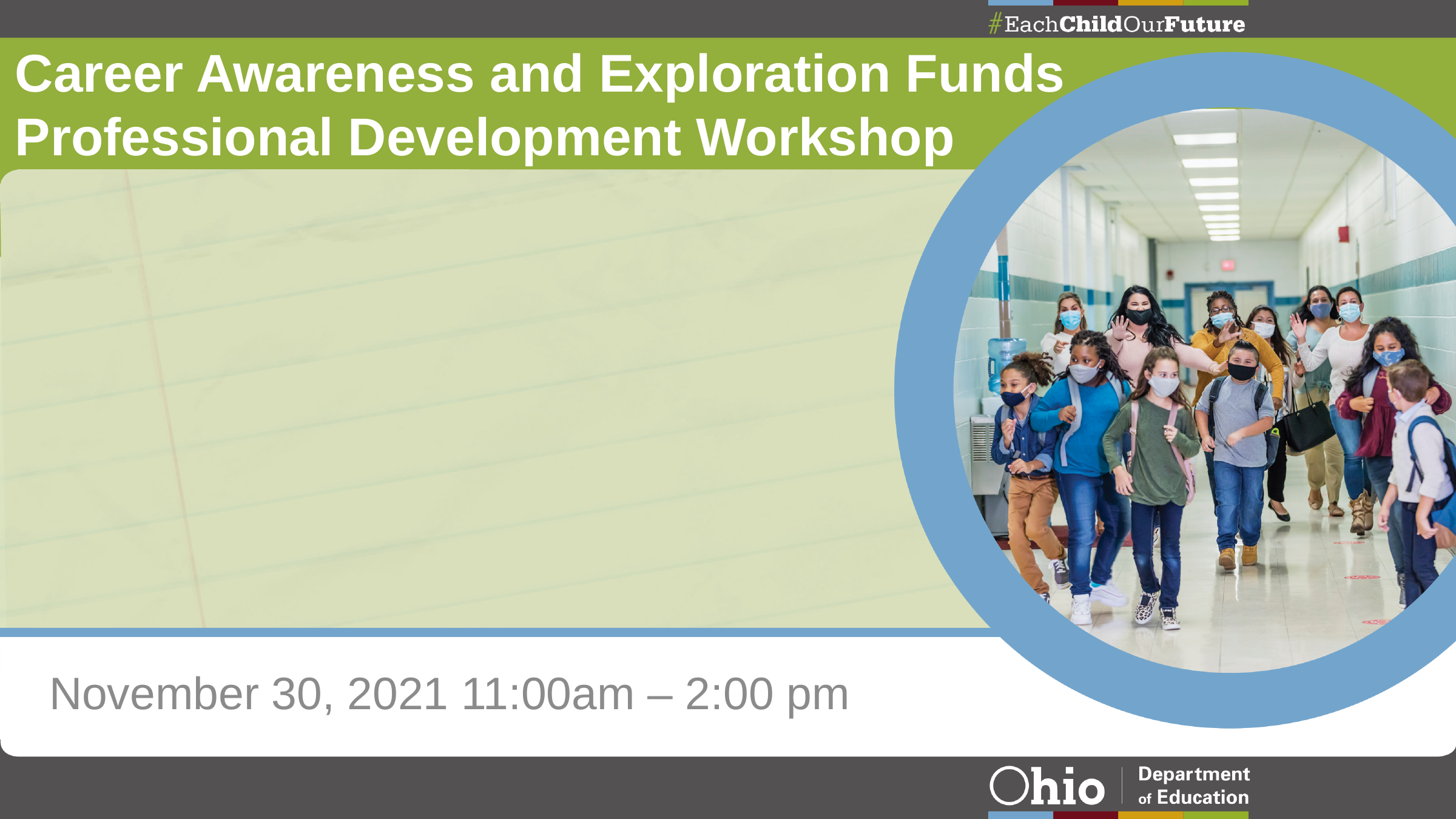

# Career Awareness and Exploration Funds Professional Development Workshop
 November 30, 2021 11:00am – 2:00 pm